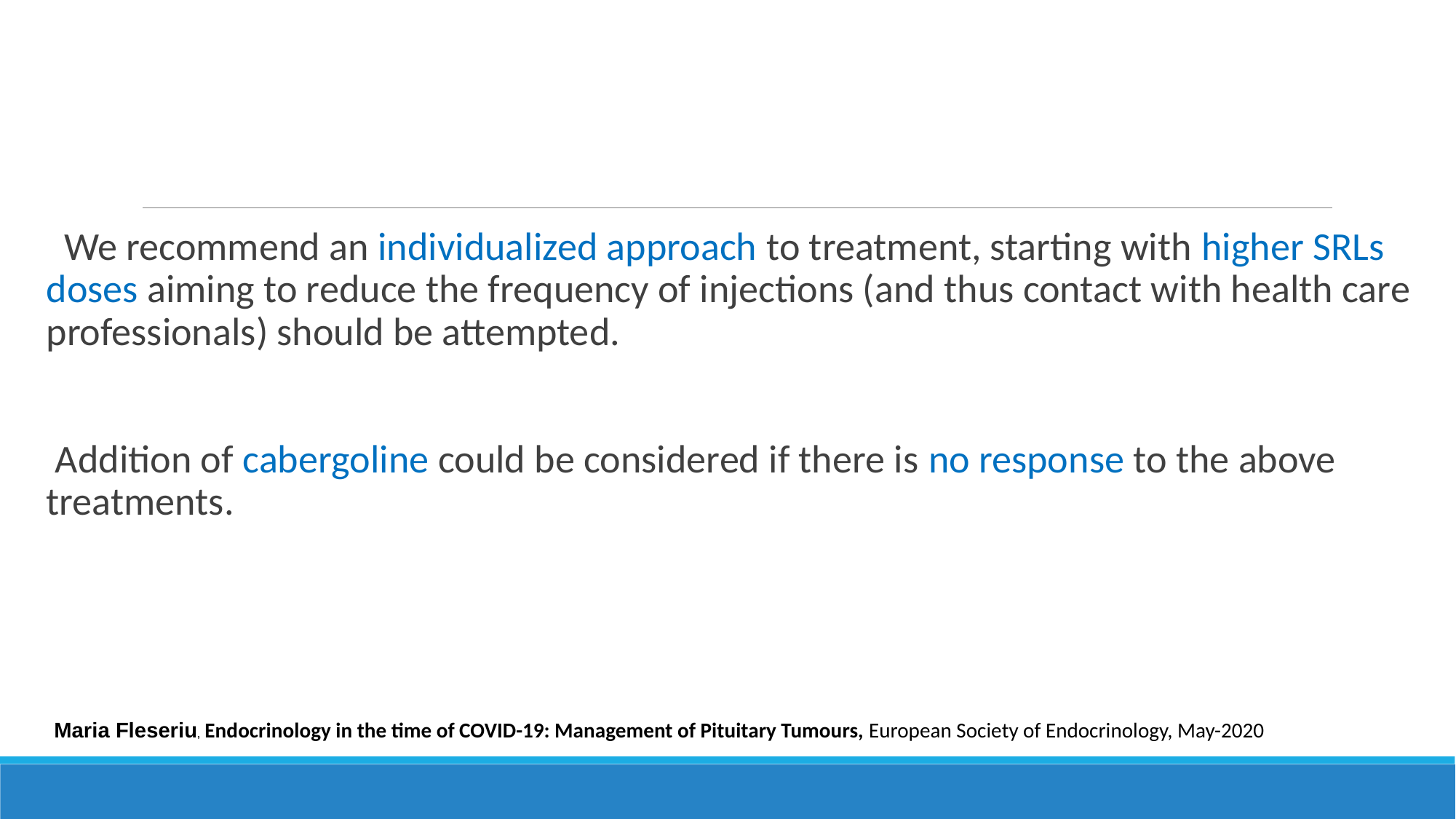

#
  We recommend an individualized approach to treatment, starting with higher SRLs doses aiming to reduce the frequency of injections (and thus contact with health care professionals) should be attempted.

 Addition of cabergoline could be considered if there is no response to the above treatments.

Maria Fleseriu, Endocrinology in the time of COVID-19: Management of Pituitary Tumours, European Society of Endocrinology, May-2020